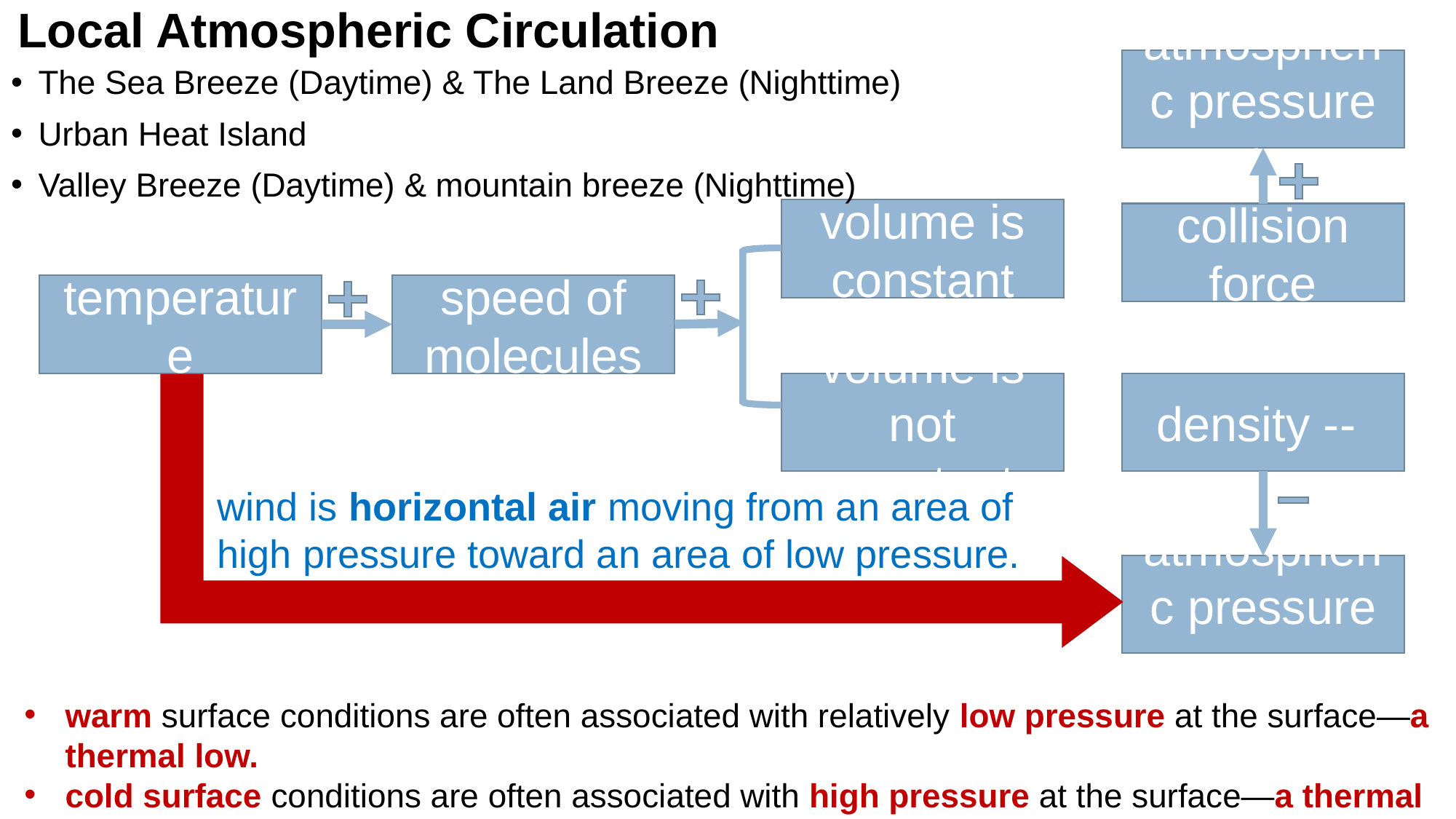

Local Atmospheric Circulation

atmospheric pressure +
The Sea Breeze (Daytime) & The Land Breeze (Nighttime)
Urban Heat Island
Valley Breeze (Daytime) & mountain breeze (Nighttime)

volume is constant
collision force

temperature

speed of molecules
density --
volume is not constant
wind is horizontal air moving from an area of high pressure toward an area of low pressure.

atmospheric pressure --
warm surface conditions are often associated with relatively low pressure at the surface—a thermal low.
cold surface conditions are often associated with high pressure at the surface—a thermal high.